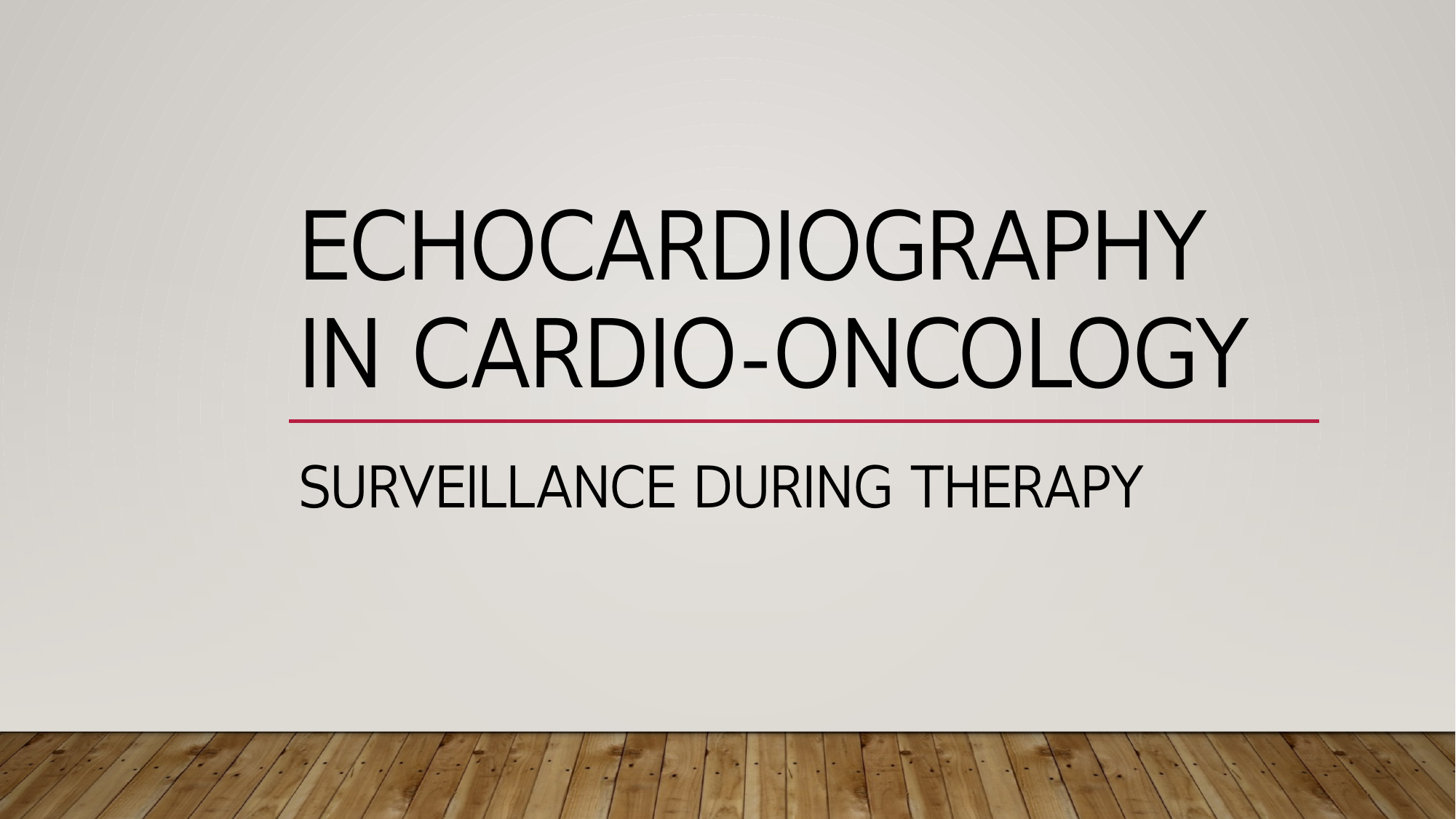

# echocardiography in cardio-oncology
Surveillance during therapy